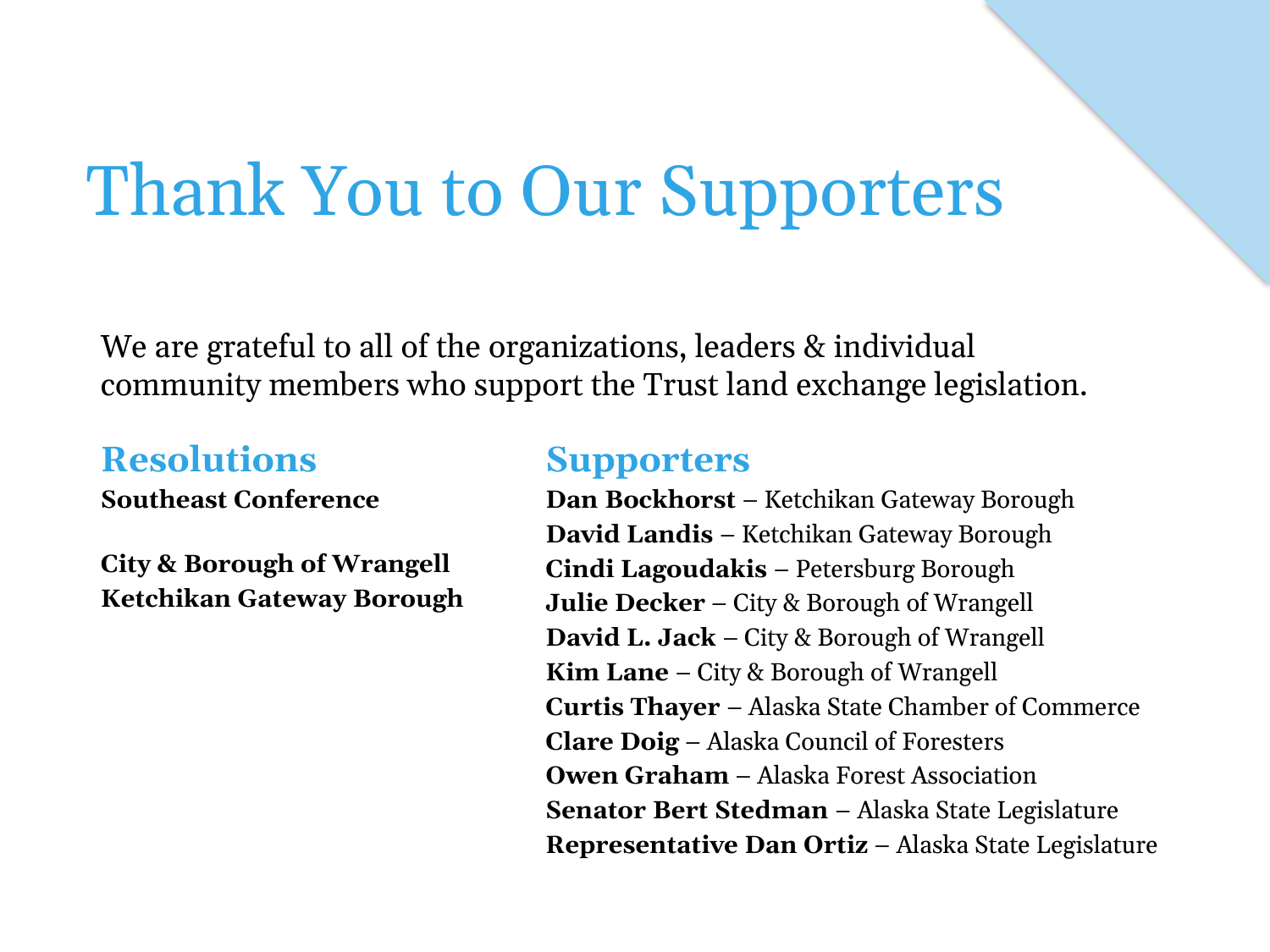

# Thank You to Our Supporters
We are grateful to all of the organizations, leaders & individual community members who support the Trust land exchange legislation.
Resolutions
Southeast Conference
City & Borough of Wrangell
Ketchikan Gateway Borough
Supporters
Dan Bockhorst – Ketchikan Gateway Borough
David Landis – Ketchikan Gateway Borough
Cindi Lagoudakis – Petersburg Borough
Julie Decker – City & Borough of Wrangell
David L. Jack – City & Borough of Wrangell
Kim Lane – City & Borough of Wrangell
Curtis Thayer – Alaska State Chamber of Commerce
Clare Doig – Alaska Council of Foresters
Owen Graham – Alaska Forest Association
Senator Bert Stedman – Alaska State Legislature
Representative Dan Ortiz – Alaska State Legislature